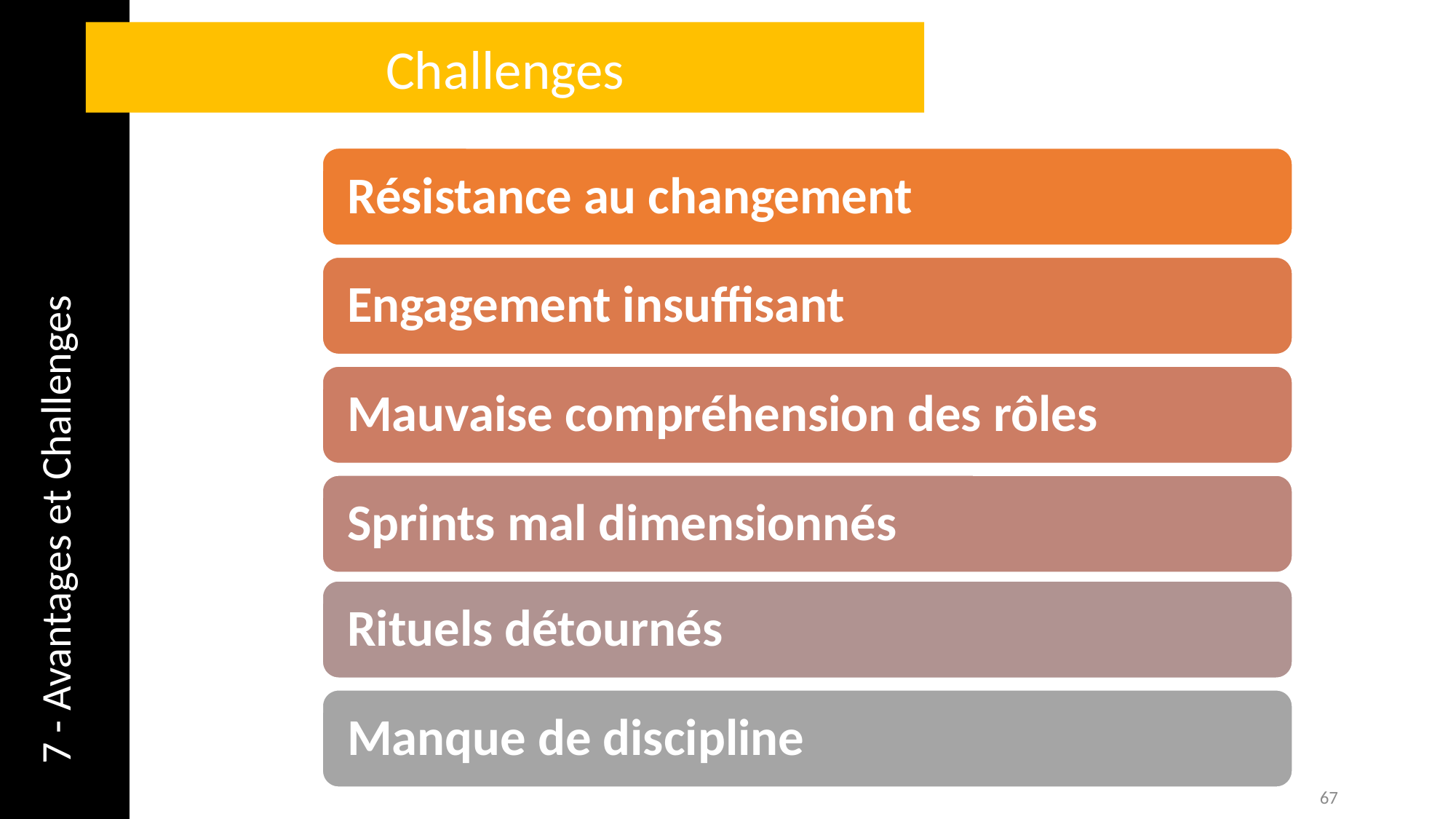

Challenges
Résistance au changement
Engagement insuffisant
Mauvaise compréhension des rôles
Sprints mal dimensionnés
Rituels détournés
Manque de discipline
7 - Avantages et Challenges
67